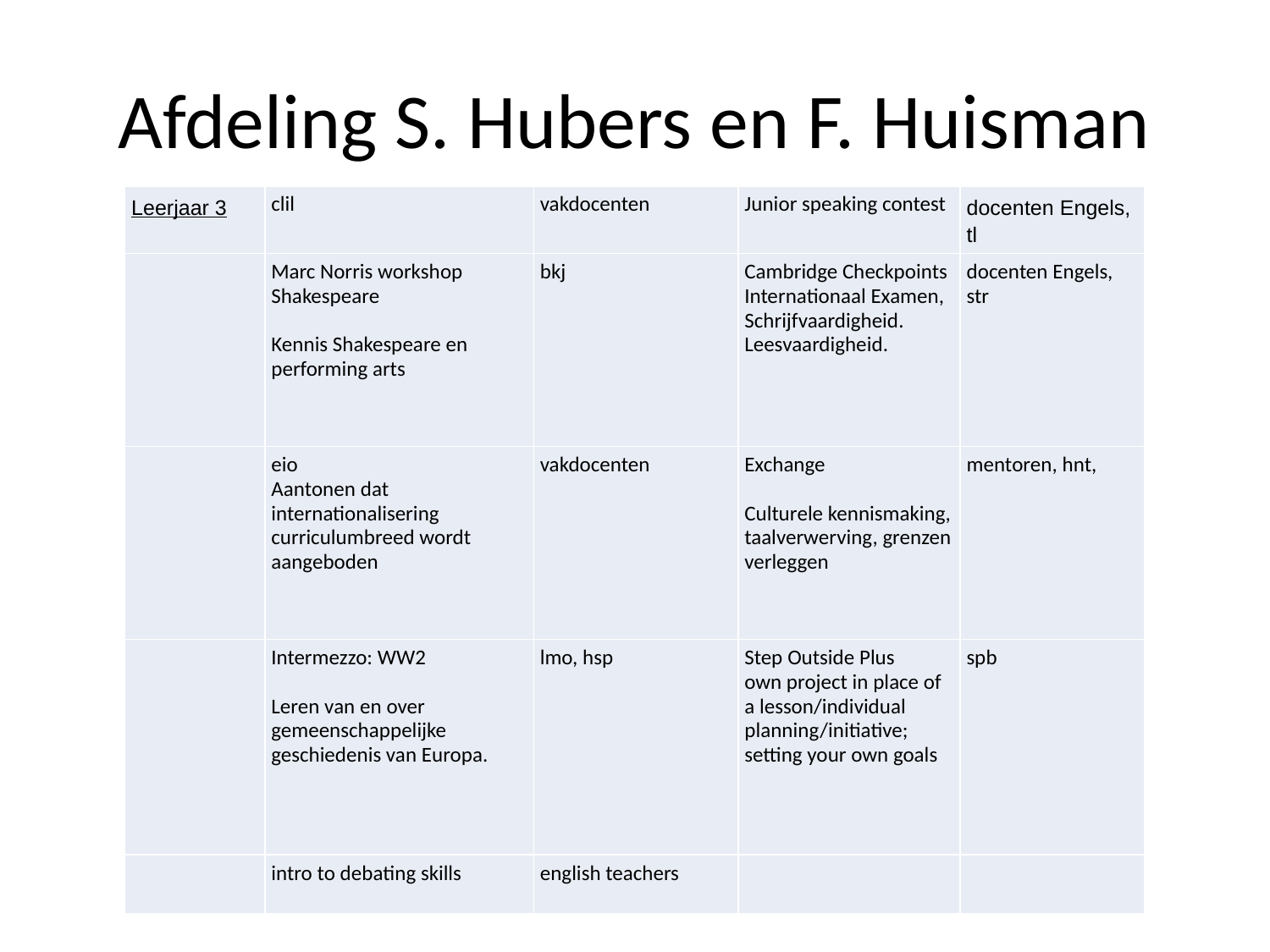

# Afdeling S. Hubers en F. Huisman
| Leerjaar 3 | clil | vakdocenten | Junior speaking contest | docenten Engels, tl |
| --- | --- | --- | --- | --- |
|  | Marc Norris workshop Shakespeare   Kennis Shakespeare en performing arts | bkj | Cambridge Checkpoints Internationaal Examen, Schrijfvaardigheid. Leesvaardigheid. | docenten Engels, str |
|  | eio Aantonen dat internationalisering curriculumbreed wordt aangeboden | vakdocenten | Exchange   Culturele kennismaking, taalverwerving, grenzen verleggen | mentoren, hnt, |
|  | Intermezzo: WW2   Leren van en over gemeenschappelijke geschiedenis van Europa. | lmo, hsp | Step Outside Plus own project in place of a lesson/individual planning/initiative; setting your own goals | spb |
|  | intro to debating skills | english teachers |  |  |